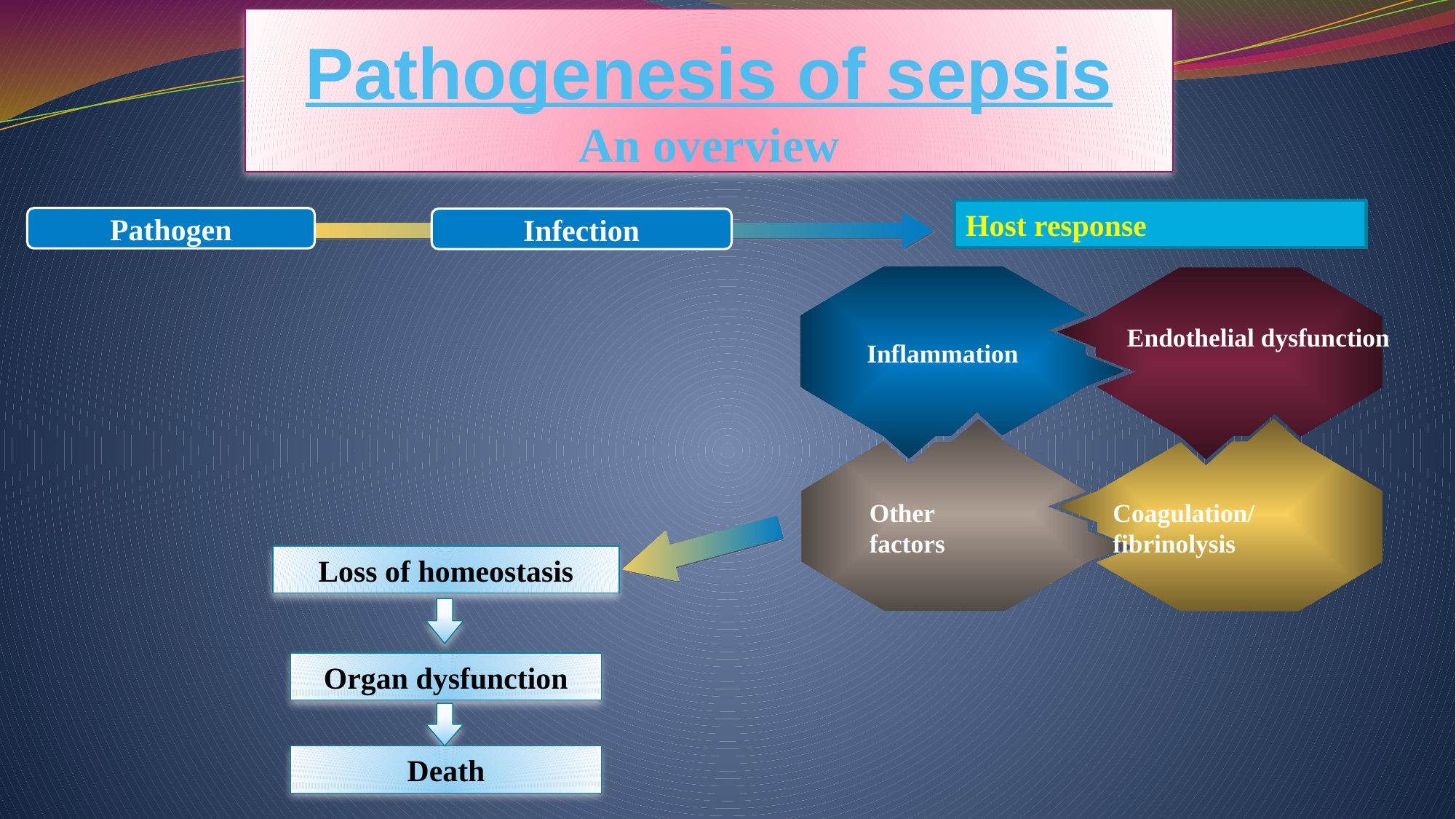

# Pathogenesis of sepsis An overview

Host response
Pathogen
Infection

Endothelial dysfunction
Inflammation

Other
factors
Coagulation/
fibrinolysis

Loss of homeostasis

Organ dysfunction

Death